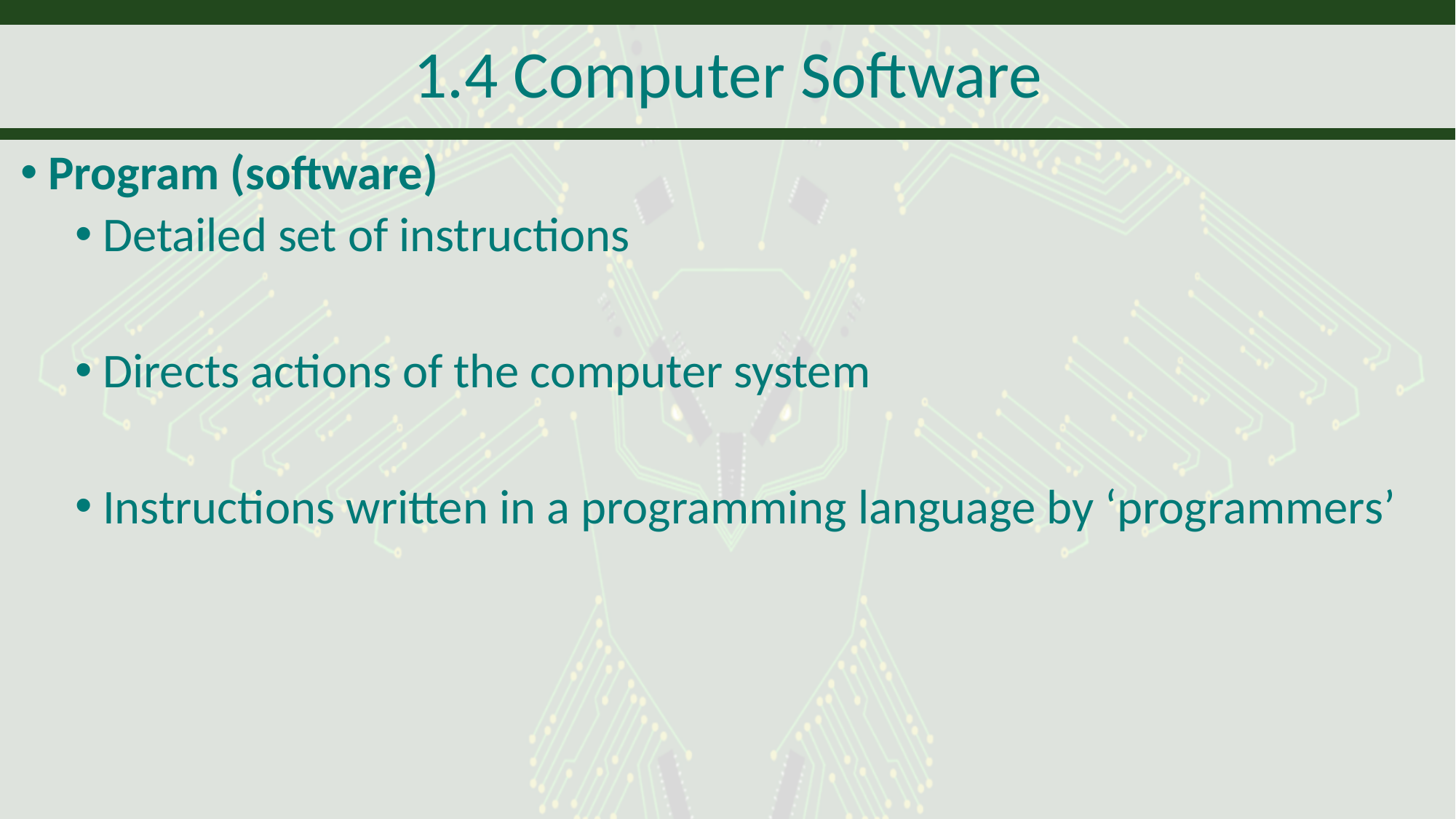

# 1.4 Computer Software
Program (software)
Detailed set of instructions

Directs actions of the computer system

Instructions written in a programming language by ‘programmers’